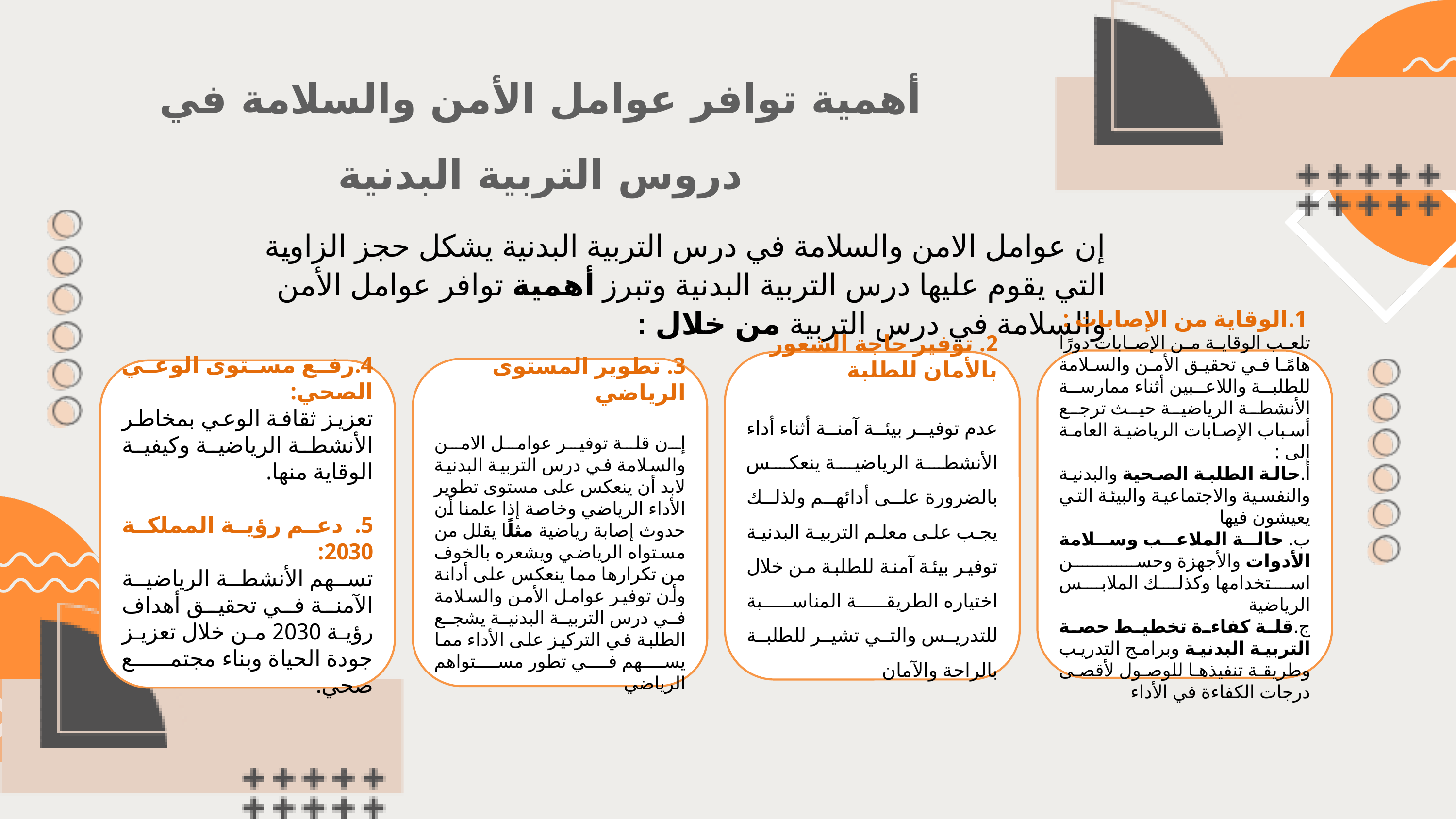

أهمية توافر عوامل الأمن والسلامة في
دروس التربية البدنية

إن عوامل الامن والسلامة في درس التربية البدنية يشكل حجز الزاوية التي يقوم عليها درس التربية البدنية وتبرز أهمية توافر عوامل الأمن والسلامة في درس التربية من خلال :
1.الوقاية من الإصابات :
تلعب الوقاية من الإصابات دورًا هامًا في تحقيق الأمن والسلامة للطلبة واللاعبين أثناء ممارسة الأنشطة الرياضية حيث ترجع أسباب الإصابات الرياضية العامة إلى :
أ.حالة الطلبة الصحية والبدنية والنفسية والاجتماعية والبيئة التي يعيشون فيها
ب. حالة الملاعب وسلامة الأدوات والأجهزة وحسن استخدامها وكذلك الملابس الرياضية
ج.قلة كفاءة تخطيط حصة التربية البدنية وبرامج التدريب وطريقة تنفيذها للوصول لأقصى درجات الكفاءة في الأداء

2. توفير حاجة الشعور بالأمان للطلبة

عدم توفير بيئة آمنة أثناء أداء الأنشطة الرياضية ينعكس بالضرورة على أدائهم ولذلك يجب على معلم التربية البدنية توفير بيئة آمنة للطلبة من خلال اختياره الطريقة المناسبة للتدريس والتي تشير للطلبة بالراحة والآمان

3. تطوير المستوى الرياضي

إن قلة توفير عوامل الامن والسلامة في درس التربية البدنية لابد أن ينعكس على مستوى تطوير الأداء الرياضي وخاصة إذا علمنا أن حدوث إصابة رياضية مثلًا يقلل من مستواه الرياضي ويشعره بالخوف من تكرارها مما ينعكس على أدانة وأن توفير عوامل الأمن والسلامة في درس التربية البدنية يشجع الطلبة في التركيز على الأداء مما يسهم في تطور مستواهم الرياضي

4.رفع مستوى الوعي الصحي:
تعزيز ثقافة الوعي بمخاطر الأنشطة الرياضية وكيفية الوقاية منها.

5.  دعم رؤية المملكة 2030:
تسهم الأنشطة الرياضية الآمنة في تحقيق أهداف رؤية 2030 من خلال تعزيز جودة الحياة وبناء مجتمع صحي.